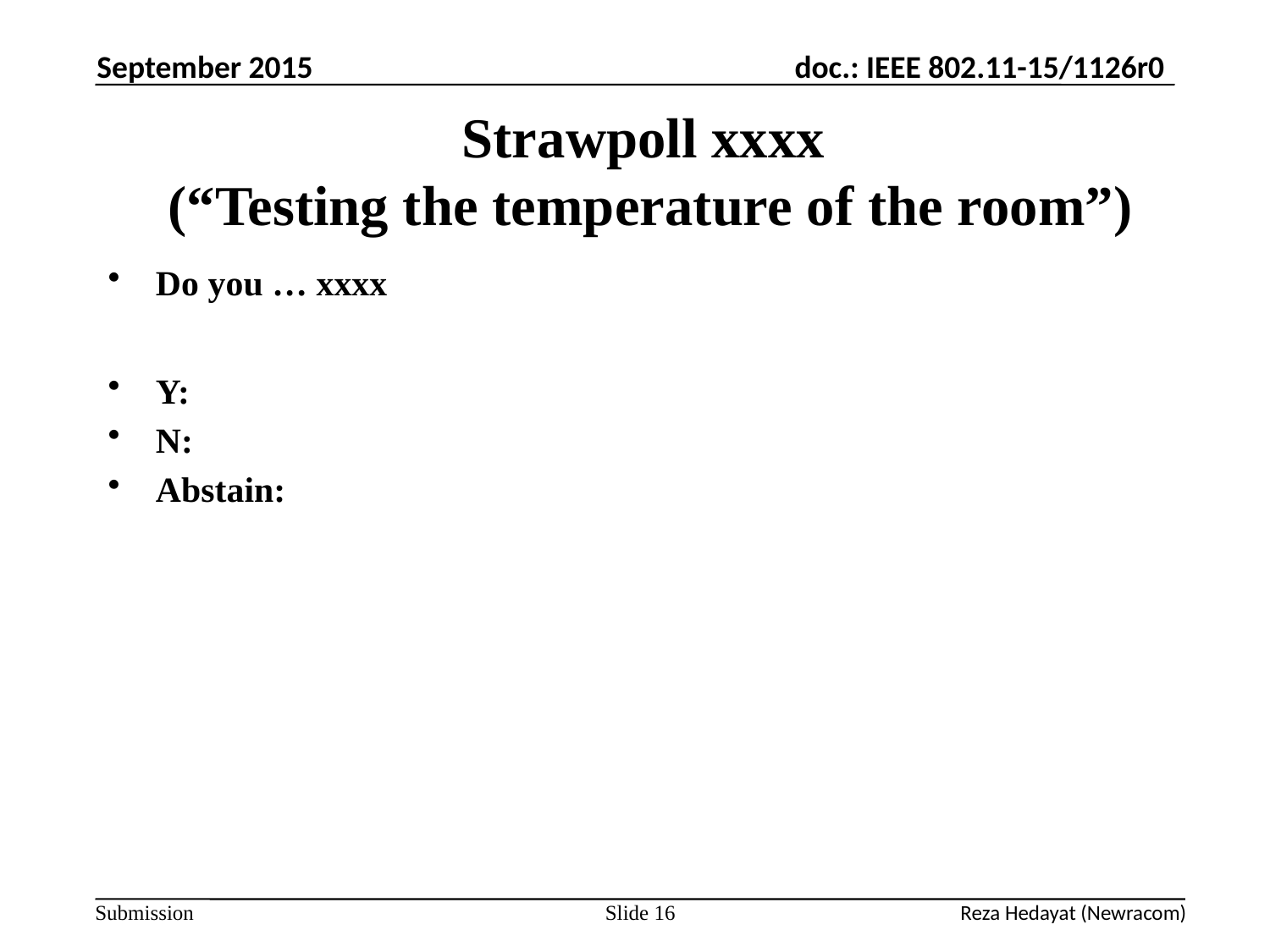

September 2015
# Strawpoll xxxx (“Testing the temperature of the room”)
Do you … xxxx

Y:
N:
Abstain:

Slide 16
Reza Hedayat (Newracom)